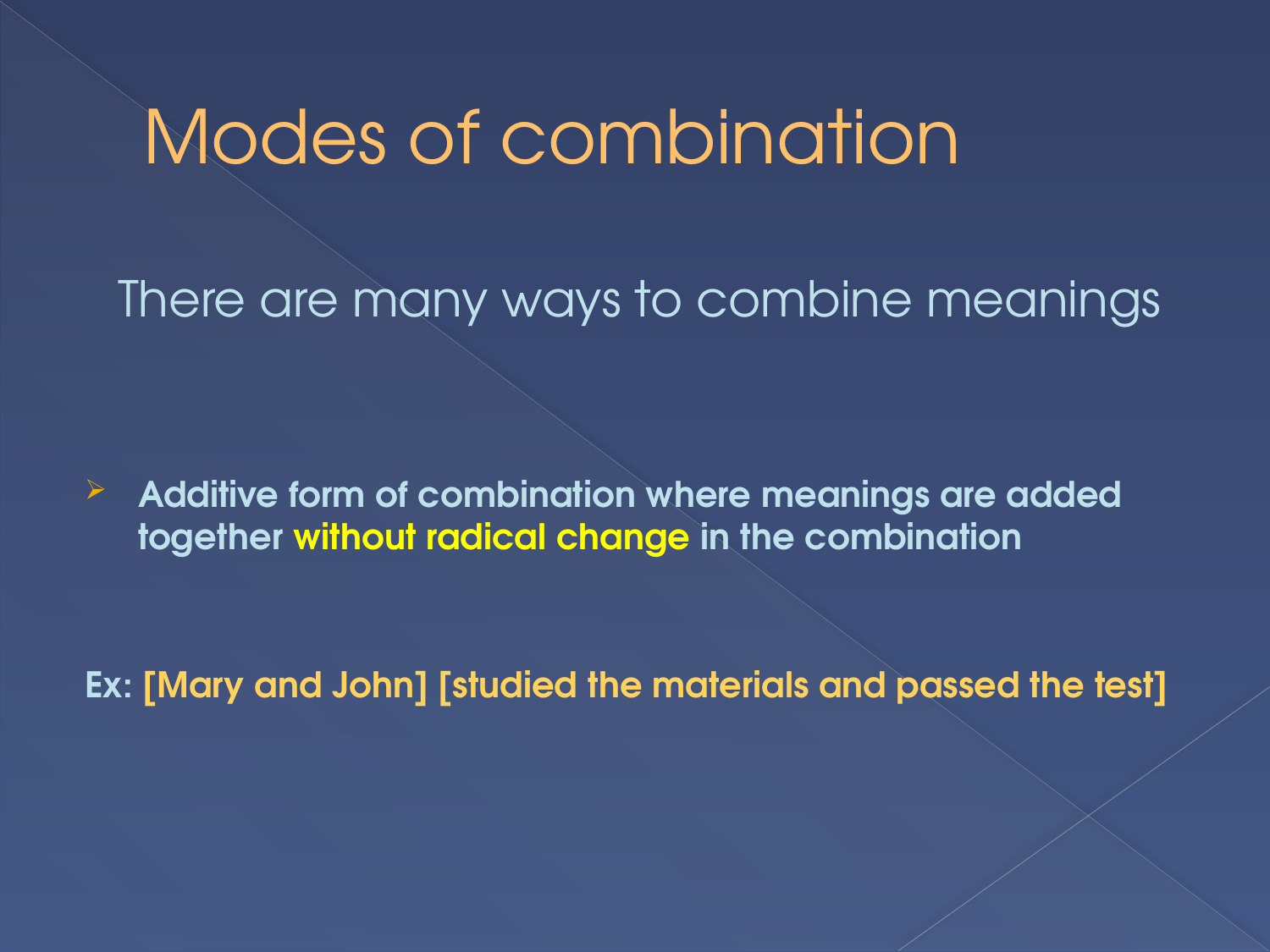

# Modes of combination
There are many ways to combine meanings

Additive form of combination where meanings are added together without radical change in the combination

Ex: [Mary and John] [studied the materials and passed the test]